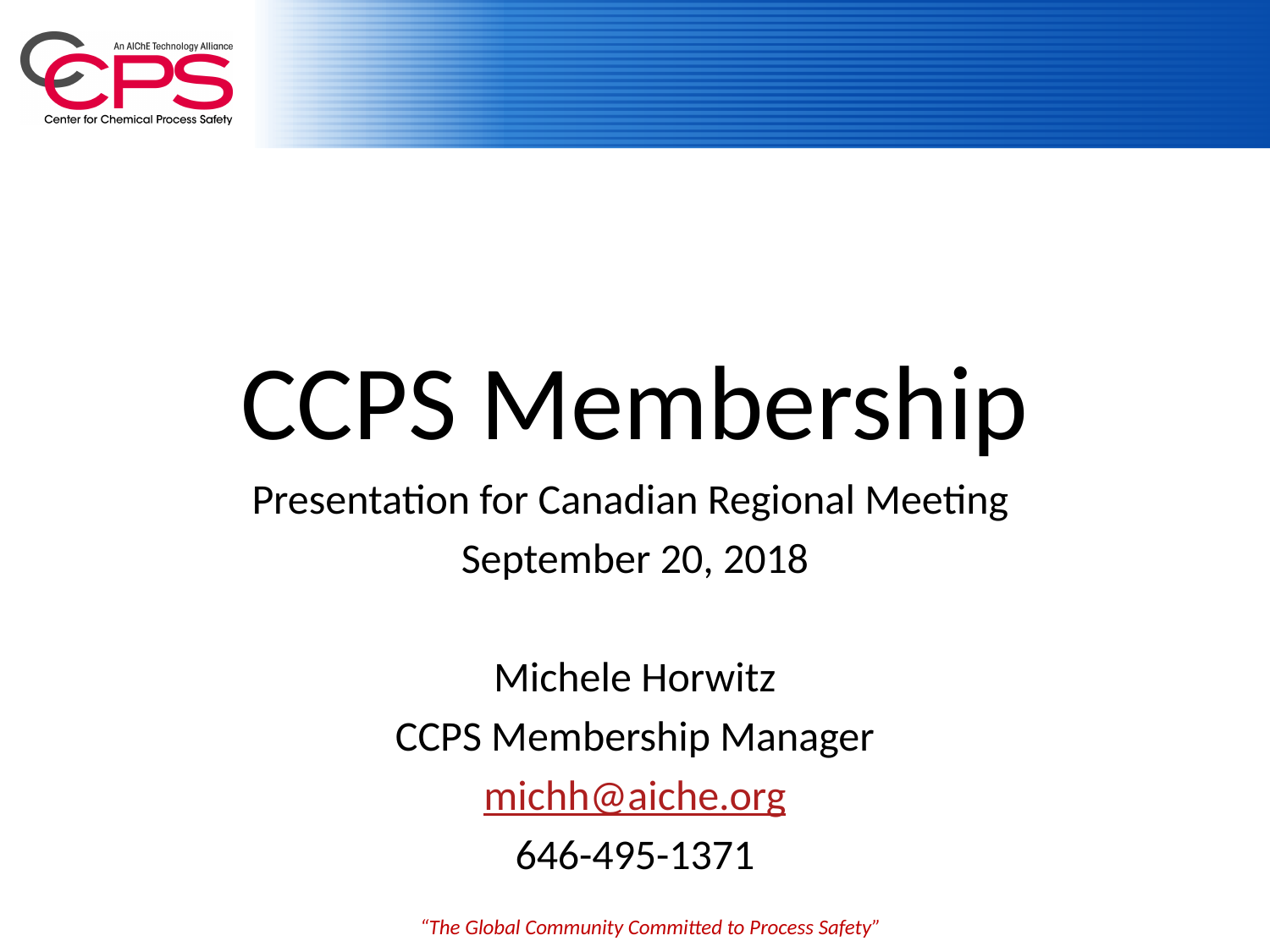

# CCPS Membership
Presentation for Canadian Regional Meeting
September 20, 2018

Michele Horwitz
CCPS Membership Manager
michh@aiche.org
646-495-1371
“The Global Community Committed to Process Safety”